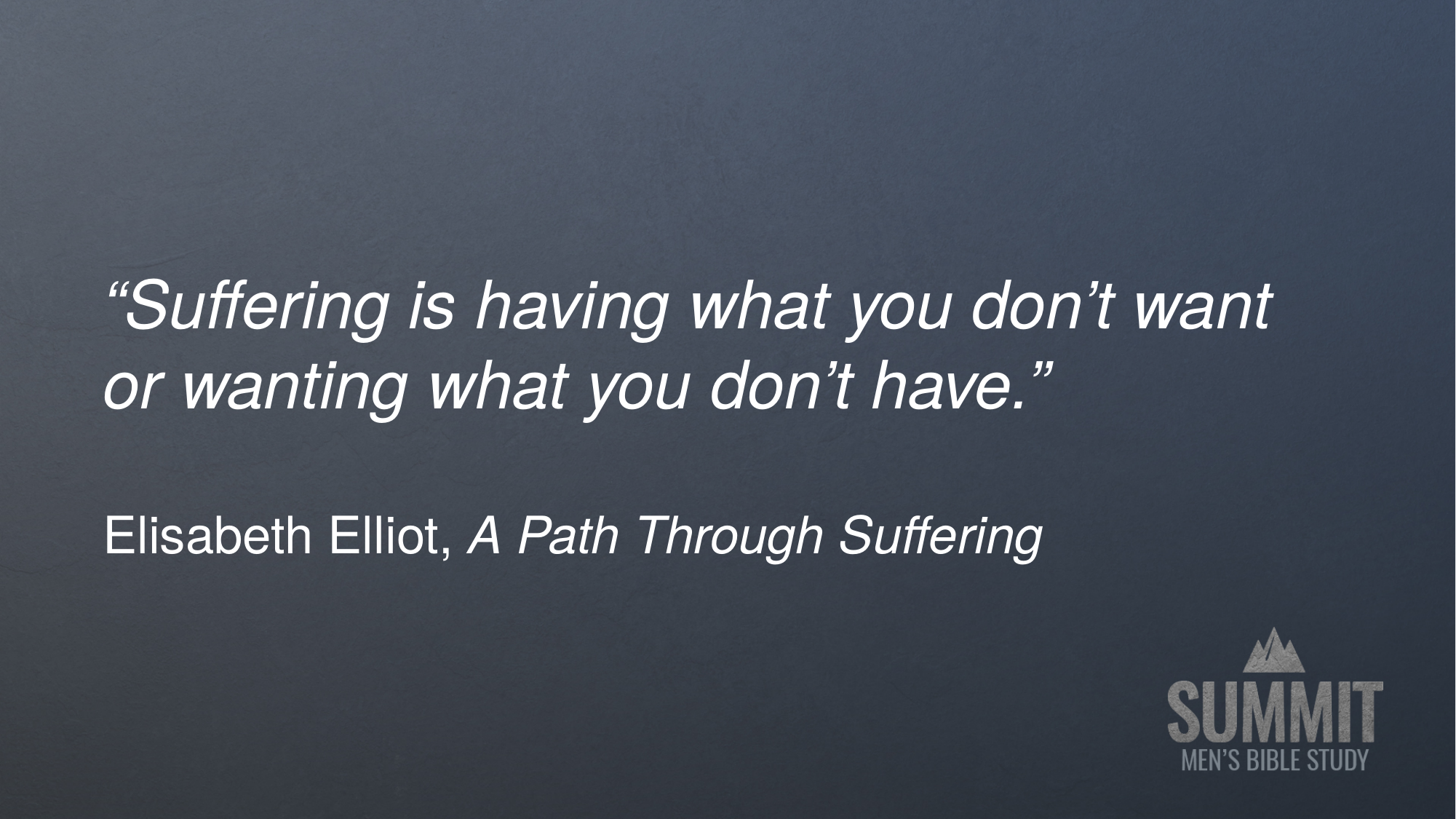

“Suffering is having what you don’t want or wanting what you don’t have.”

Elisabeth Elliot, A Path Through Suffering